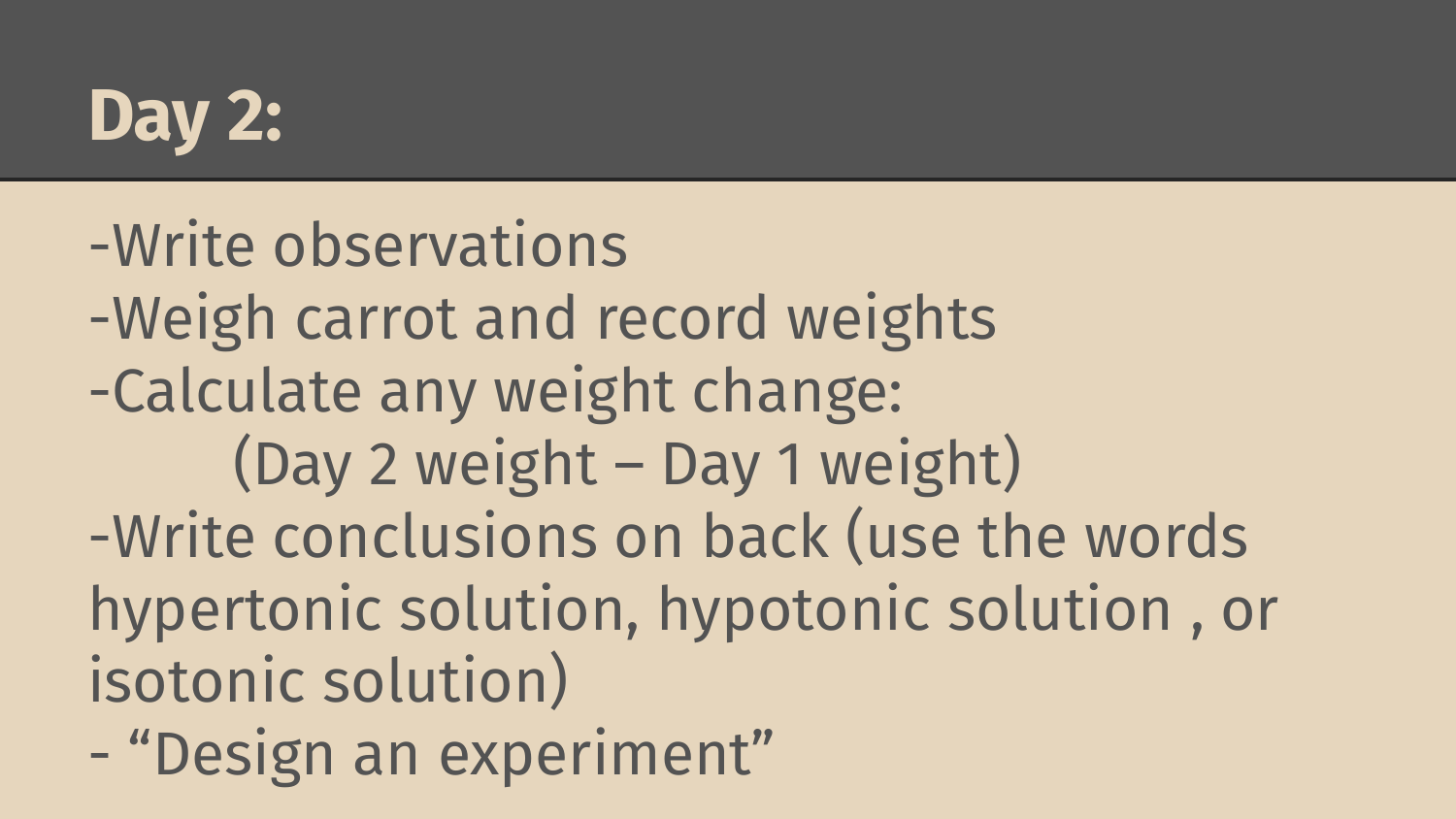

# Day 2:
-Write observations
-Weigh carrot and record weights
-Calculate any weight change:
	(Day 2 weight – Day 1 weight)
-Write conclusions on back (use the words hypertonic solution, hypotonic solution , or isotonic solution)
- “Design an experiment”